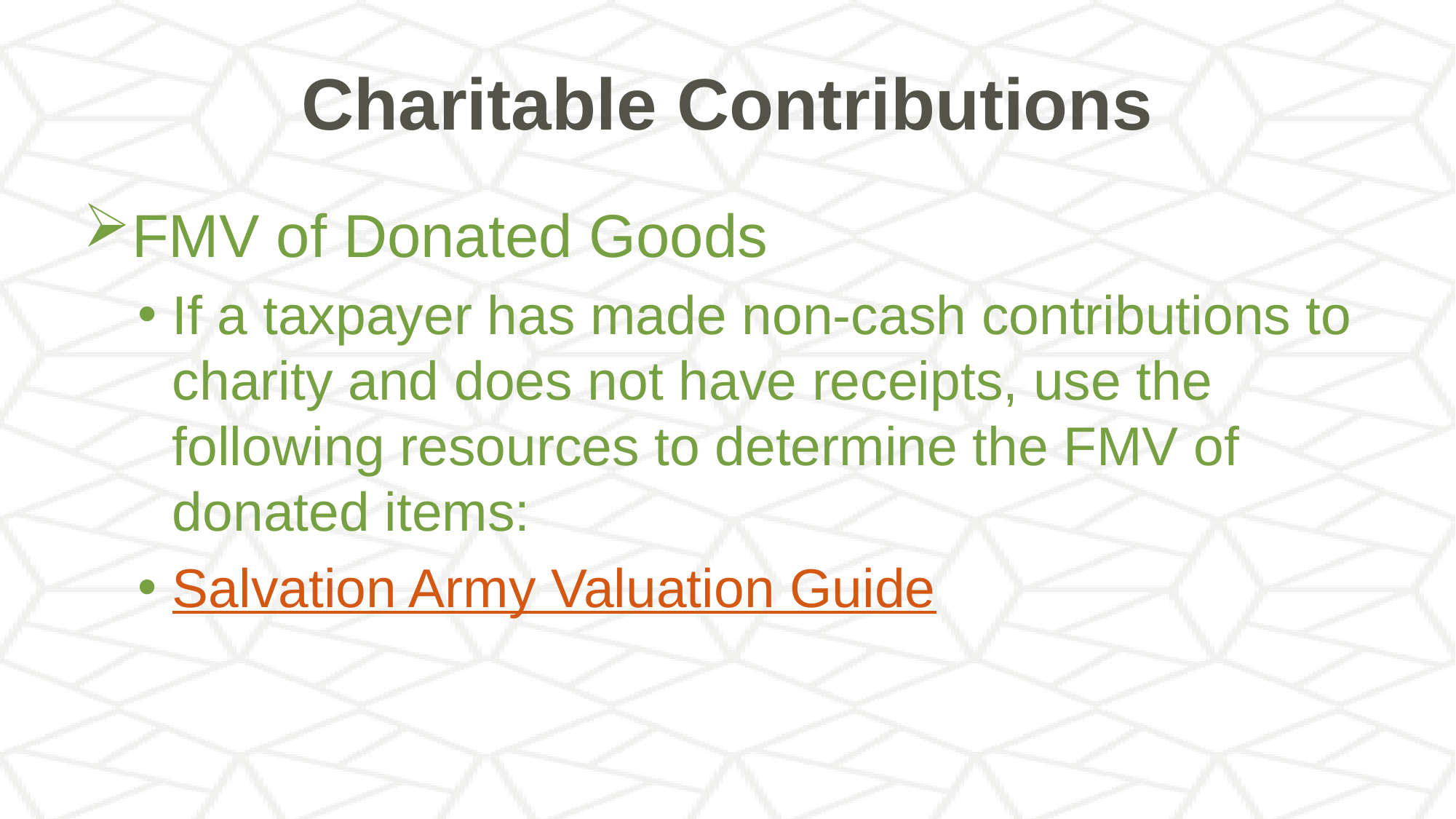

# Charitable Contributions
FMV of Donated Goods
If a taxpayer has made non-cash contributions to charity and does not have receipts, use the following resources to determine the FMV of donated items:
Salvation Army Valuation Guide